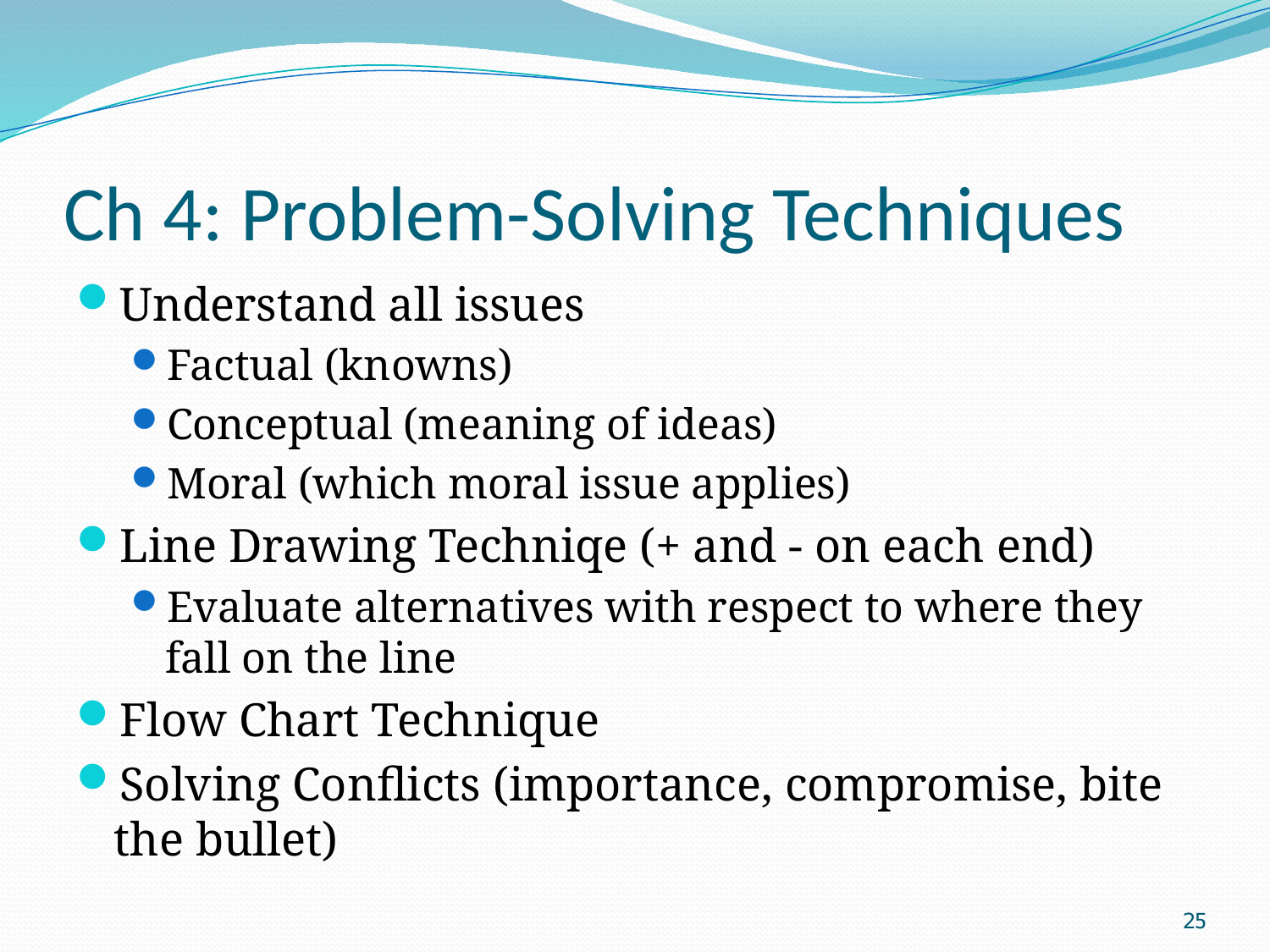

# Ch 4: Problem-Solving Techniques
Understand all issues
Factual (knowns)
Conceptual (meaning of ideas)
Moral (which moral issue applies)
Line Drawing Techniqe (+ and - on each end)
Evaluate alternatives with respect to where they fall on the line
Flow Chart Technique
Solving Conflicts (importance, compromise, bite the bullet)

25